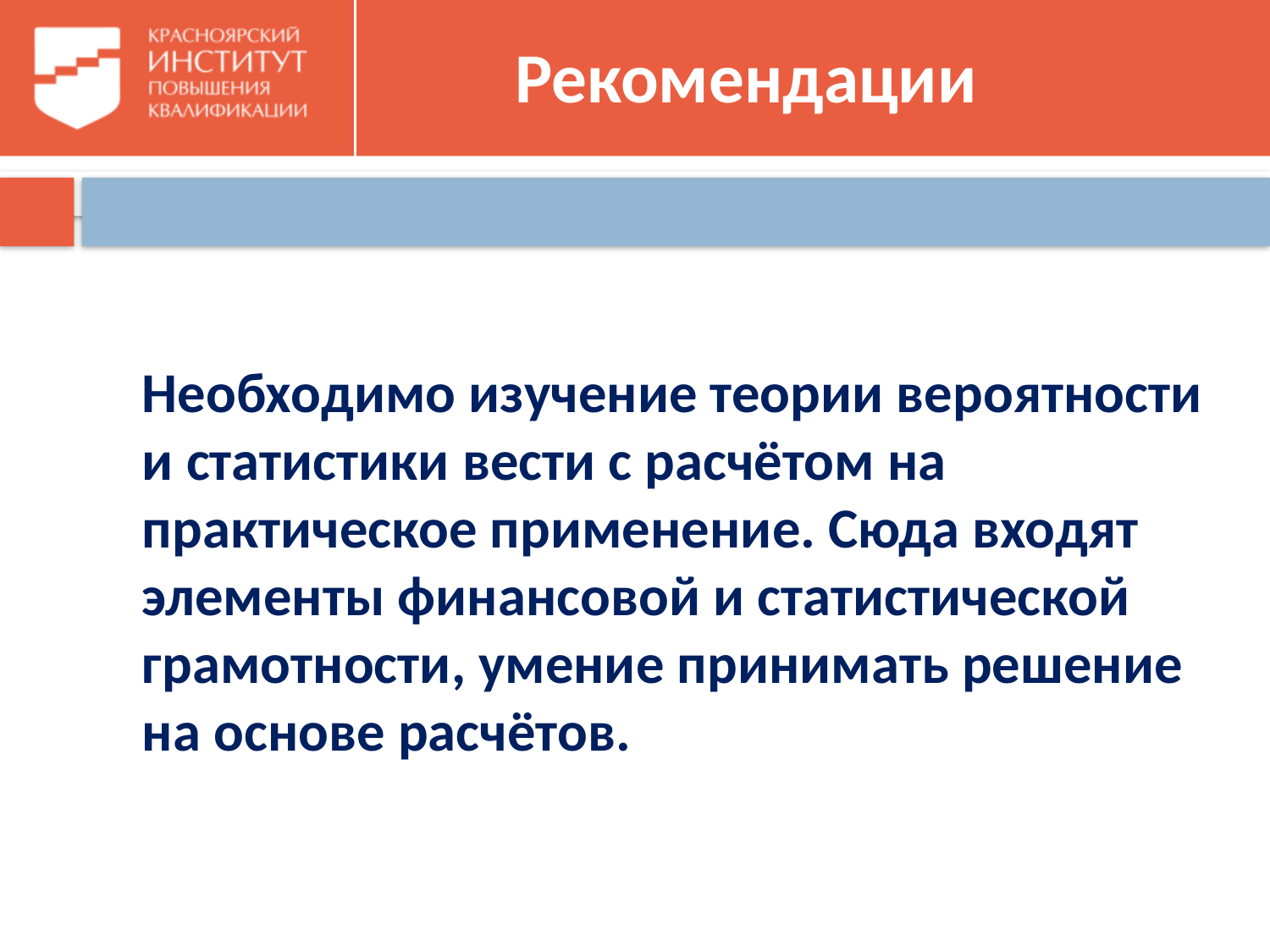

# Рекомендации

	Необходимо изучение теории вероятности и статистики вести с расчётом на практическое применение. Сюда входят элементы финансовой и статистической грамотности, умение принимать решение на основе расчётов.